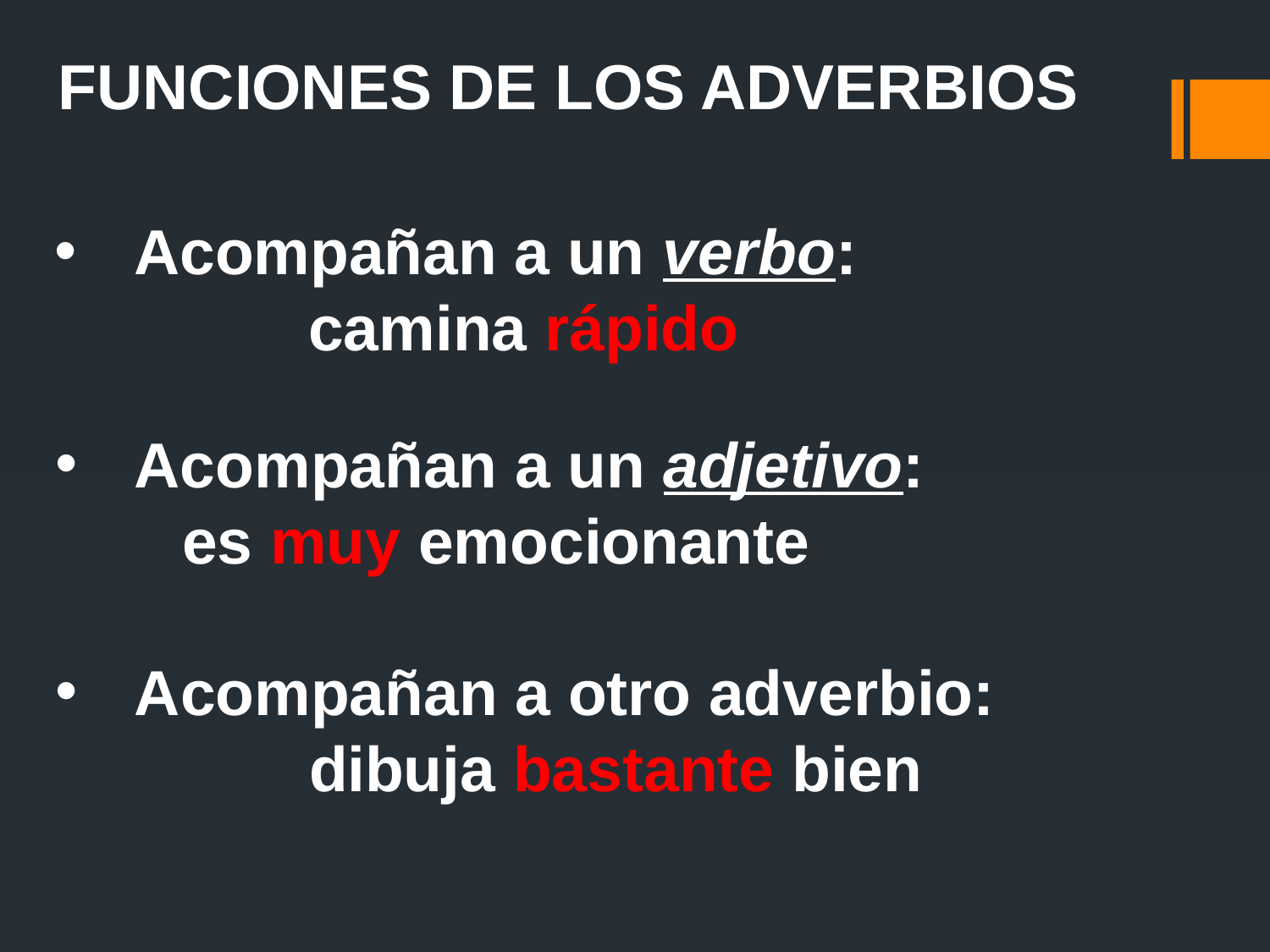

FUNCIONES DE LOS ADVERBIOS
Acompañan a un verbo:
		camina rápido
Acompañan a un adjetivo:
	es muy emocionante
Acompañan a otro adverbio:
		dibuja bastante bien